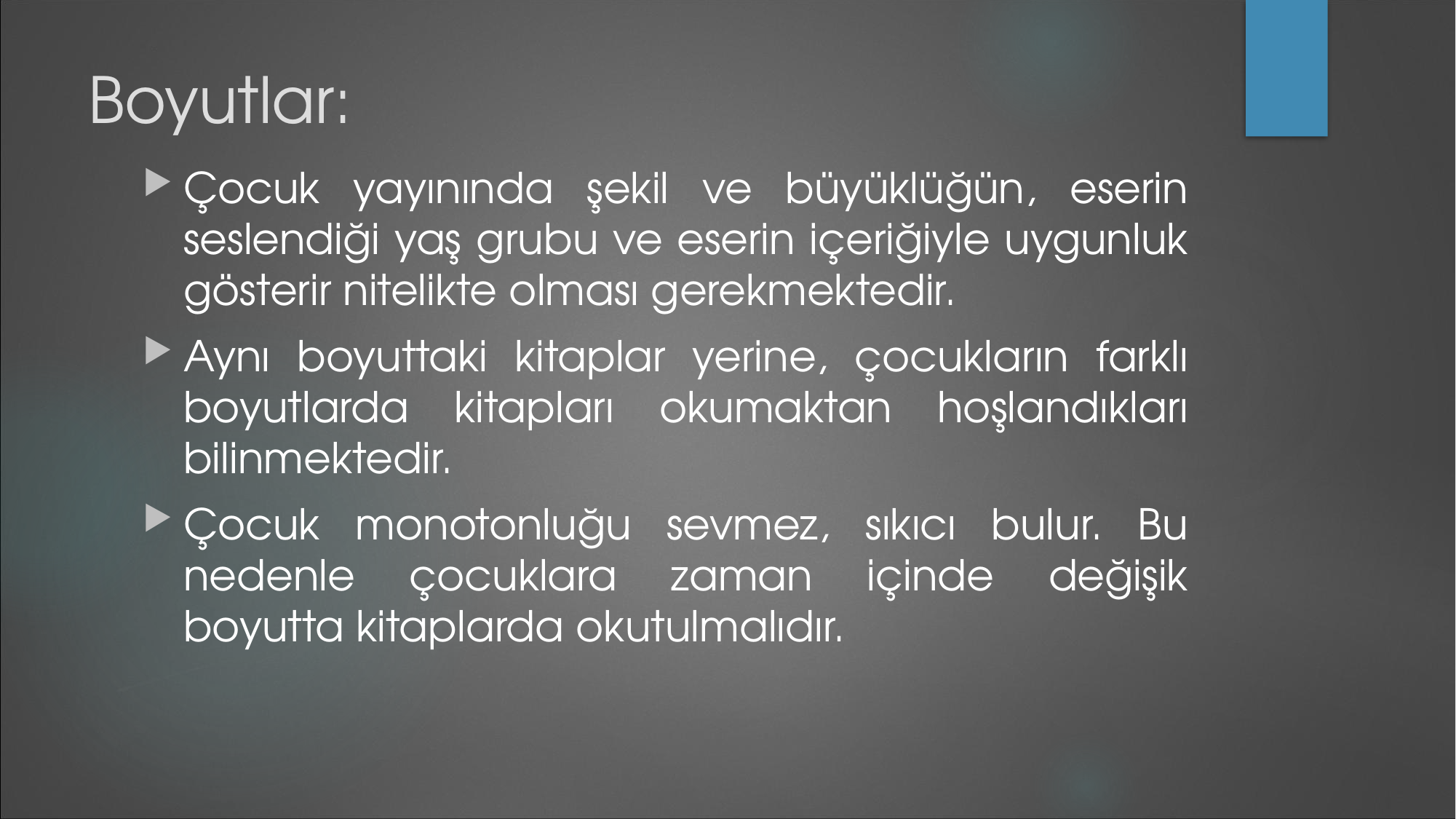

# Boyutlar:
Çocuk yayınında şekil ve büyüklüğün, eserin seslendiği yaş grubu ve eserin içeriğiyle uygunluk gösterir nitelikte olması gerekmektedir.
Aynı boyuttaki kitaplar yerine, çocukların farklı boyutlarda kitapları okumaktan hoşlandıkları bilinmektedir.
Çocuk monotonluğu sevmez, sıkıcı bulur. Bu nedenle çocuklara zaman içinde değişik boyutta kitaplarda okutulmalıdır.